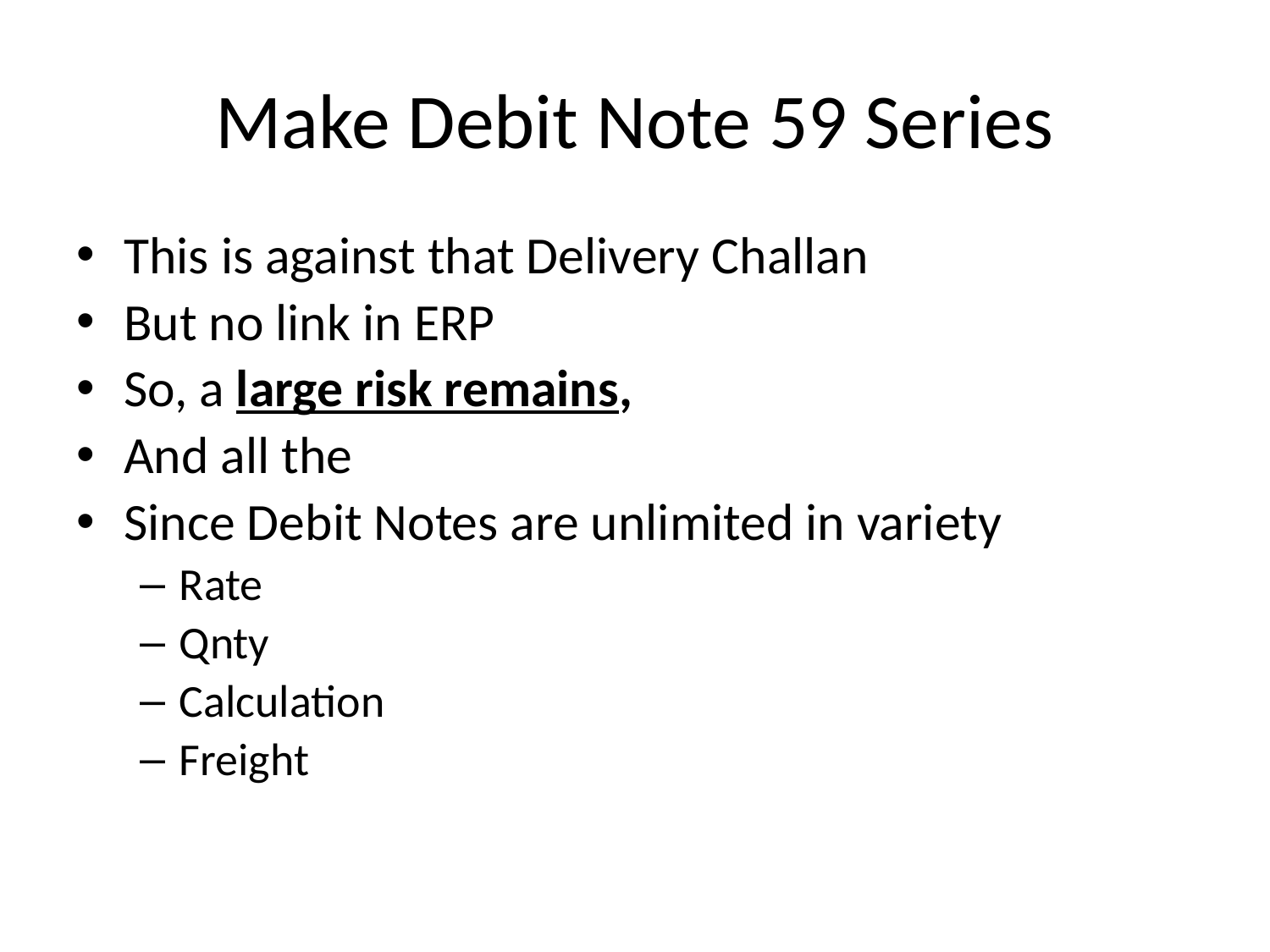

# Make Debit Note 59 Series
This is against that Delivery Challan
But no link in ERP
So, a large risk remains,
And all the
Since Debit Notes are unlimited in variety
Rate
Qnty
Calculation
Freight